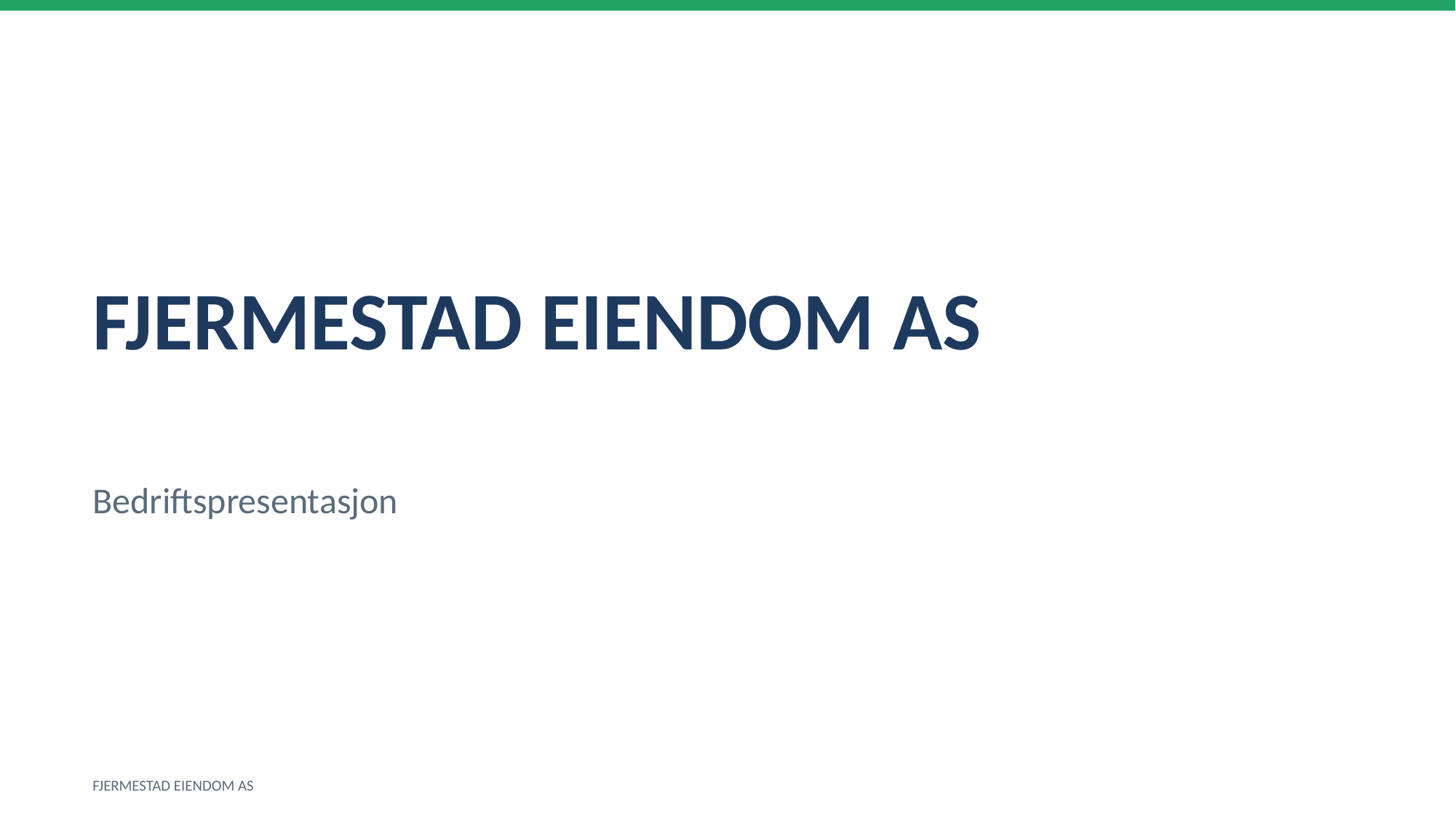

FJERMESTAD EIENDOM AS
Bedriftspresentasjon
FJERMESTAD EIENDOM AS